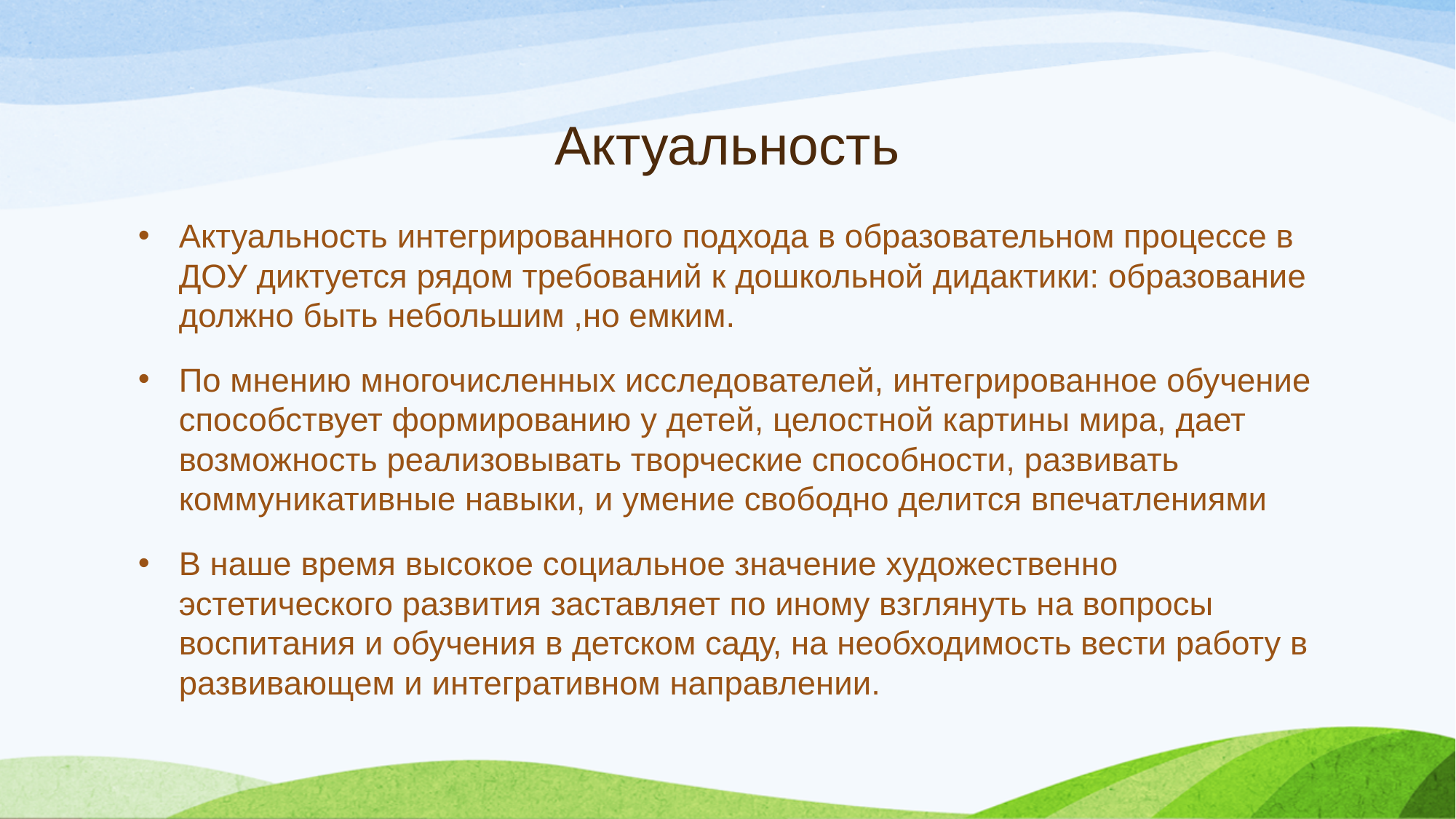

# Актуальность
Актуальность интегрированного подхода в образовательном процессе в ДОУ диктуется рядом требований к дошкольной дидактики: образование должно быть небольшим ,но емким.
По мнению многочисленных исследователей, интегрированное обучение способствует формированию у детей, целостной картины мира, дает возможность реализовывать творческие способности, развивать коммуникативные навыки, и умение свободно делится впечатлениями
В наше время высокое социальное значение художественно эстетического развития заставляет по иному взглянуть на вопросы воспитания и обучения в детском саду, на необходимость вести работу в развивающем и интегративном направлении.